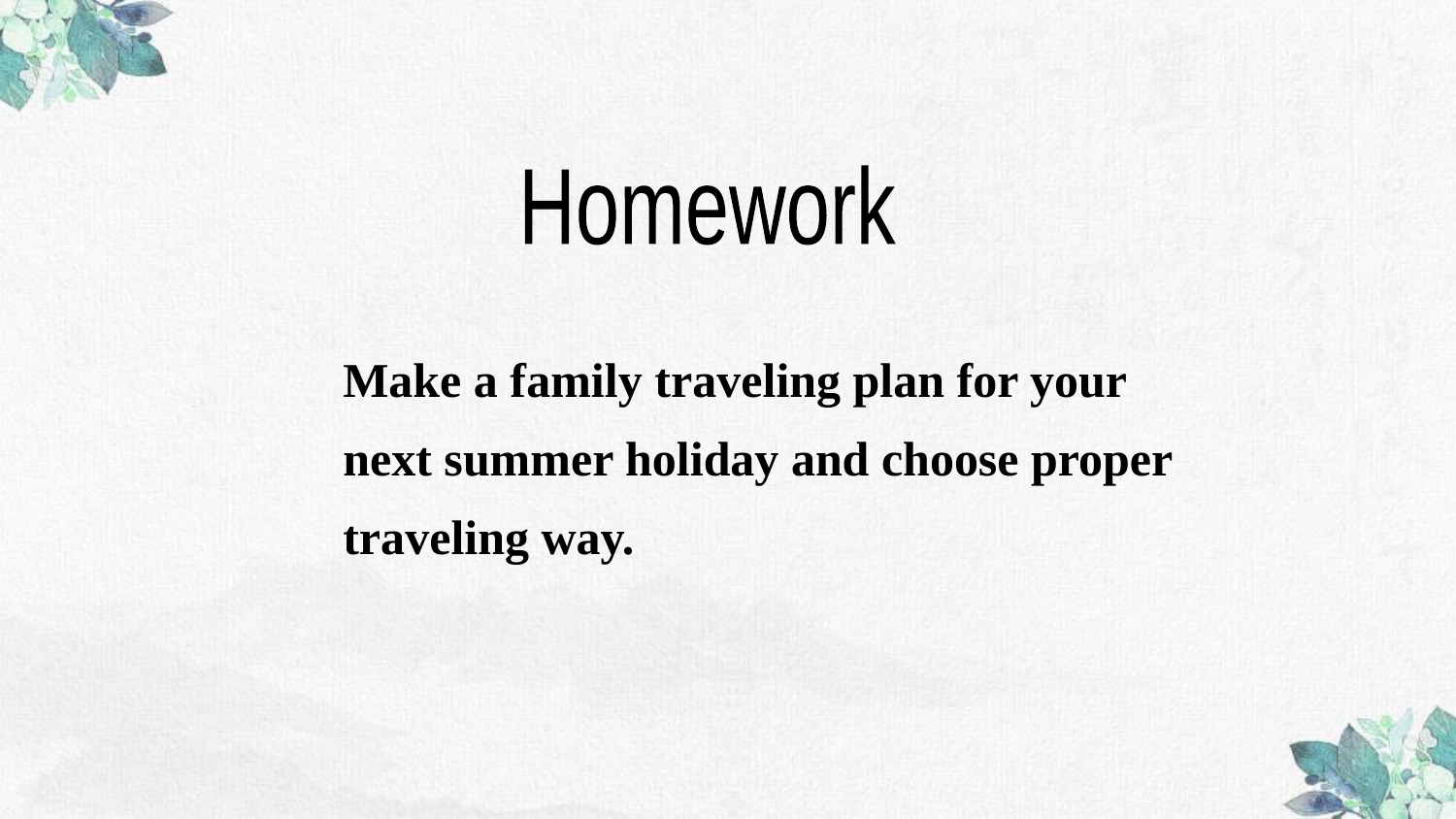

Homework
Make a family traveling plan for your next summer holiday and choose proper traveling way.